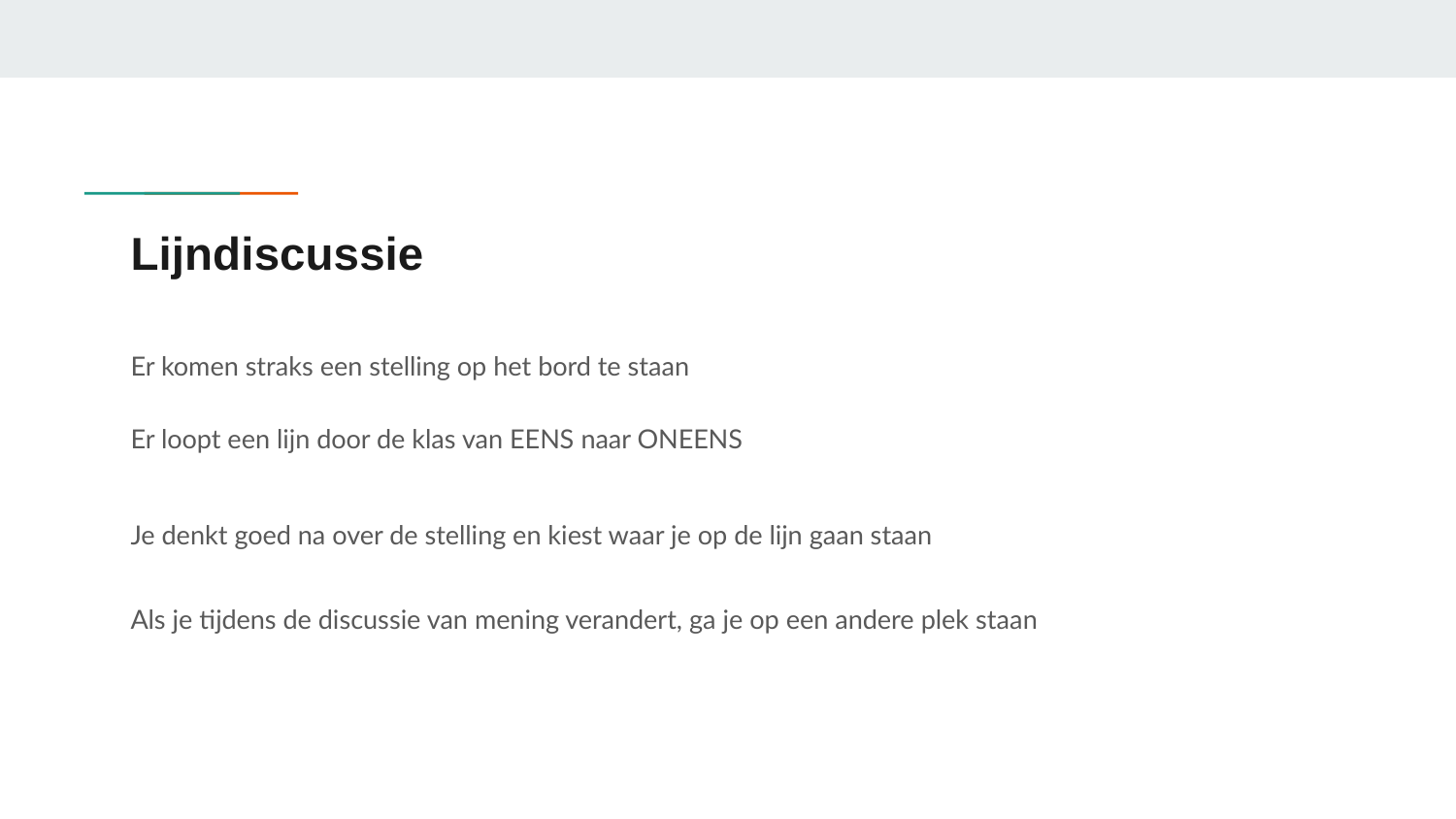

# Lijndiscussie
Er komen straks een stelling op het bord te staan

Er loopt een lijn door de klas van EENS naar ONEENS

Je denkt goed na over de stelling en kiest waar je op de lijn gaan staan
Als je tijdens de discussie van mening verandert, ga je op een andere plek staan